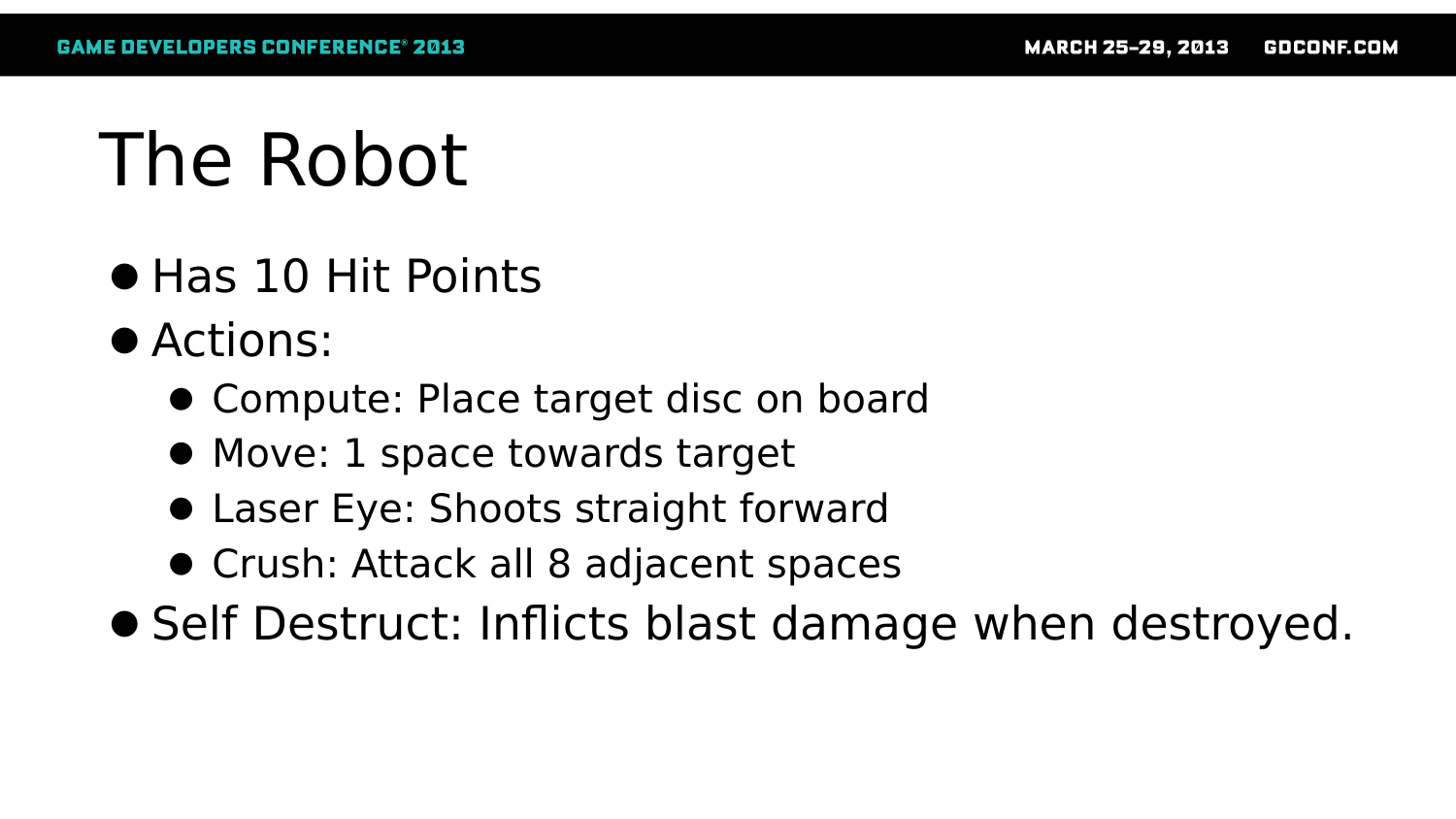

# The Robot
Has 10 Hit Points
Actions:
Compute: Place target disc on board
Move: 1 space towards target
Laser Eye: Shoots straight forward
Crush: Attack all 8 adjacent spaces
Self Destruct: Inflicts blast damage when destroyed.